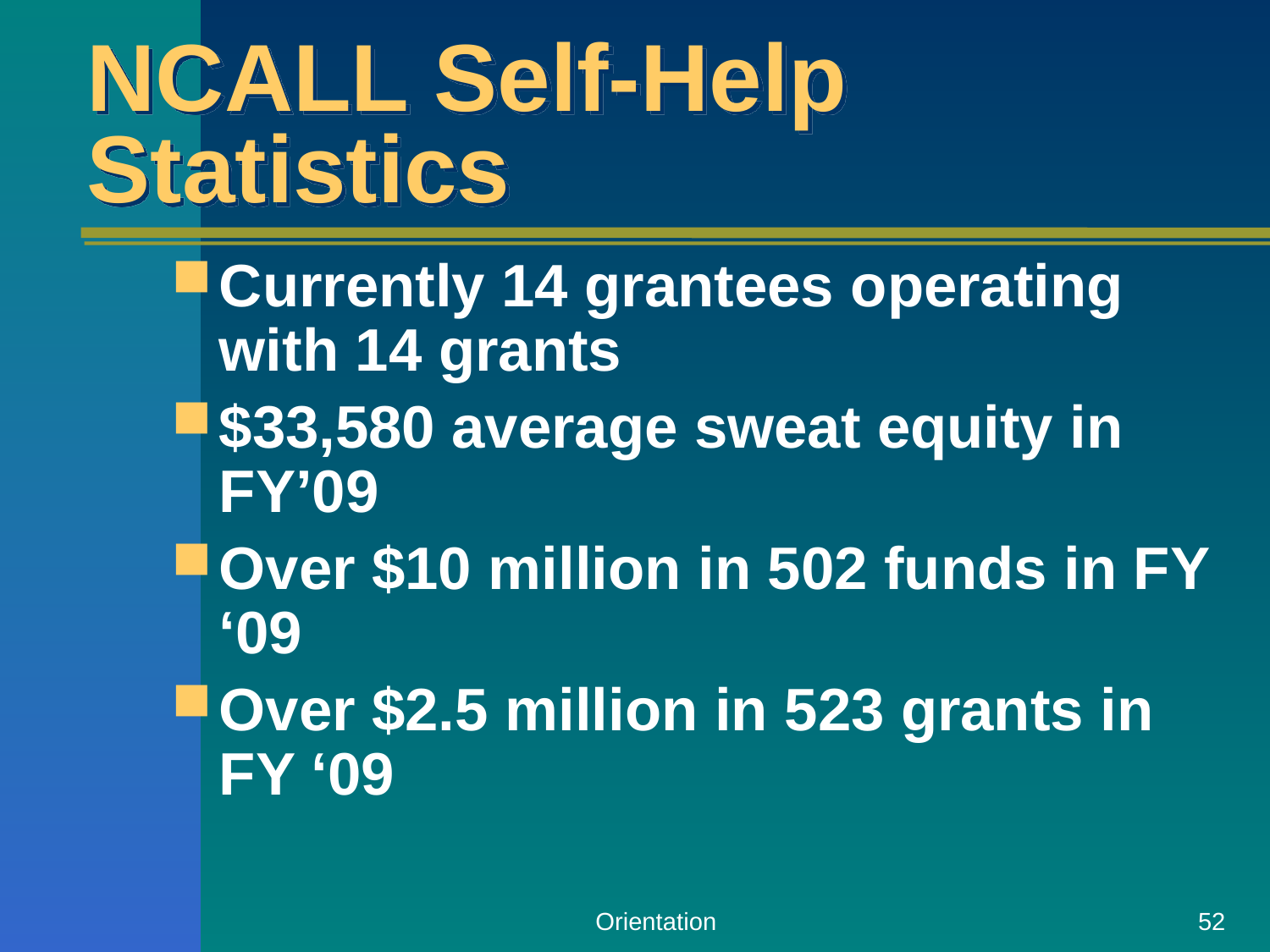

# NCALL Self-Help Statistics
Currently 14 grantees operating with 14 grants
$33,580 average sweat equity in FY’09
Over $10 million in 502 funds in FY ‘09
Over $2.5 million in 523 grants in FY ‘09
Orientation
52